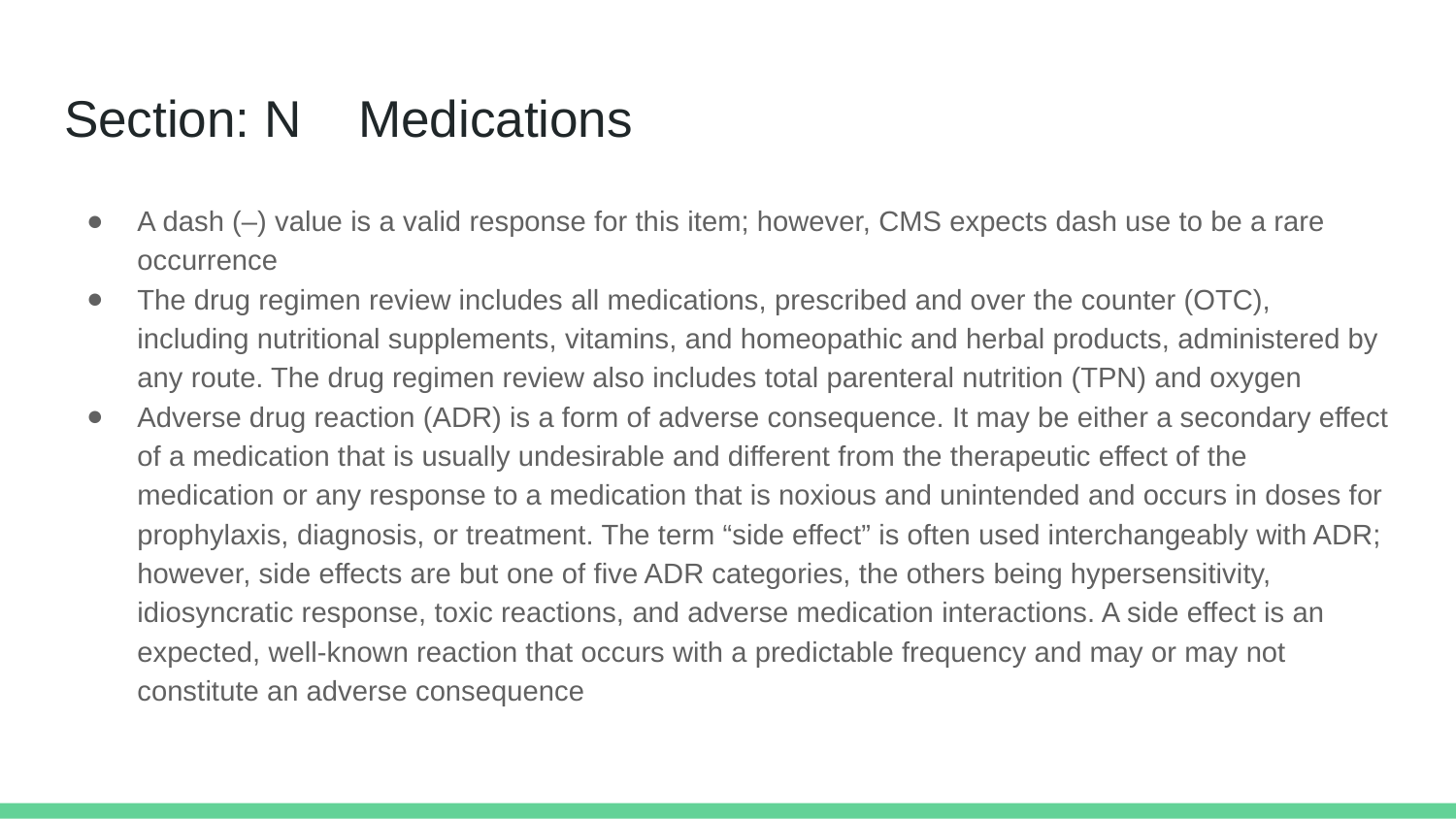

# Section: N    Medications

A dash (–) value is a valid response for this item; however, CMS expects dash use to be a rare occurrence
The drug regimen review includes all medications, prescribed and over the counter (OTC), including nutritional supplements, vitamins, and homeopathic and herbal products, administered by any route. The drug regimen review also includes total parenteral nutrition (TPN) and oxygen
Adverse drug reaction (ADR) is a form of adverse consequence. It may be either a secondary effect of a medication that is usually undesirable and different from the therapeutic effect of the medication or any response to a medication that is noxious and unintended and occurs in doses for prophylaxis, diagnosis, or treatment. The term “side effect” is often used interchangeably with ADR; however, side effects are but one of five ADR categories, the others being hypersensitivity, idiosyncratic response, toxic reactions, and adverse medication interactions. A side effect is an expected, well-known reaction that occurs with a predictable frequency and may or may not constitute an adverse consequence